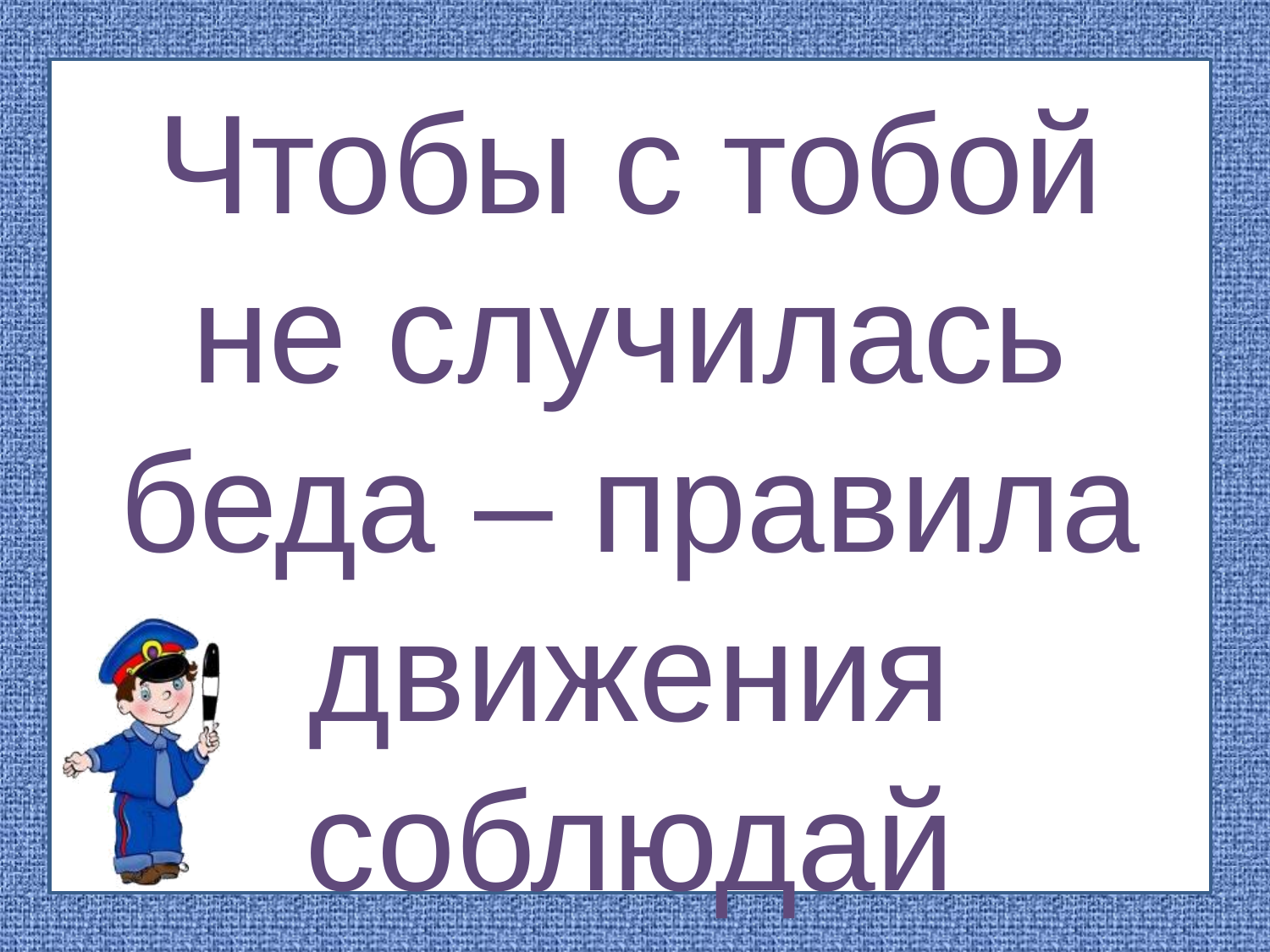

Чтобы с тобой не случилась беда – правила движения соблюдай всегда!